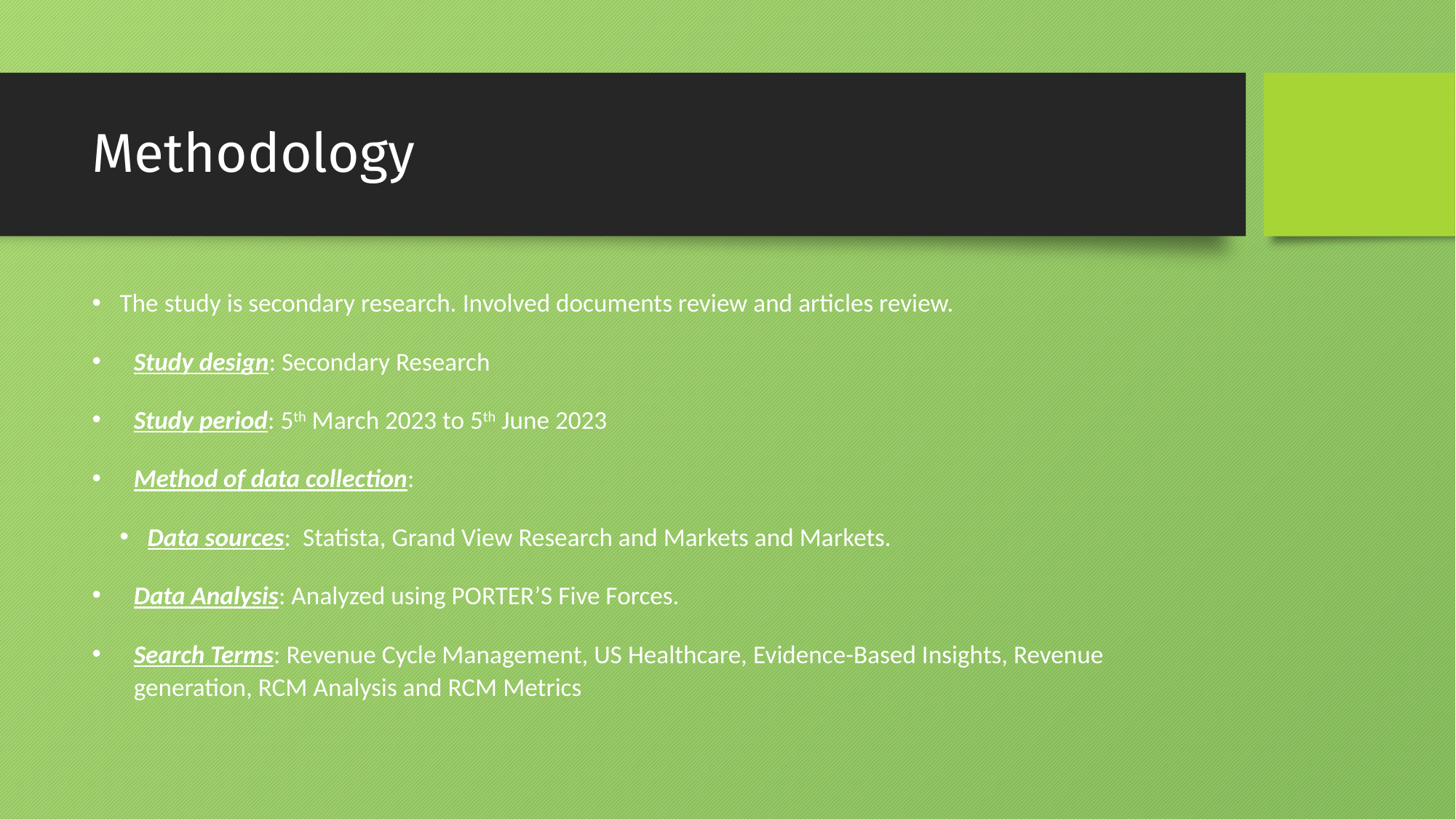

# Methodology
The study is secondary research. Involved documents review and articles review.
Study design: Secondary Research
Study period: 5th March 2023 to 5th June 2023
Method of data collection:
Data sources:  Statista, Grand View Research and Markets and Markets.
Data Analysis: Analyzed using PORTER’S Five Forces.
Search Terms: Revenue Cycle Management, US Healthcare, Evidence-Based Insights, Revenue generation, RCM Analysis and RCM Metrics